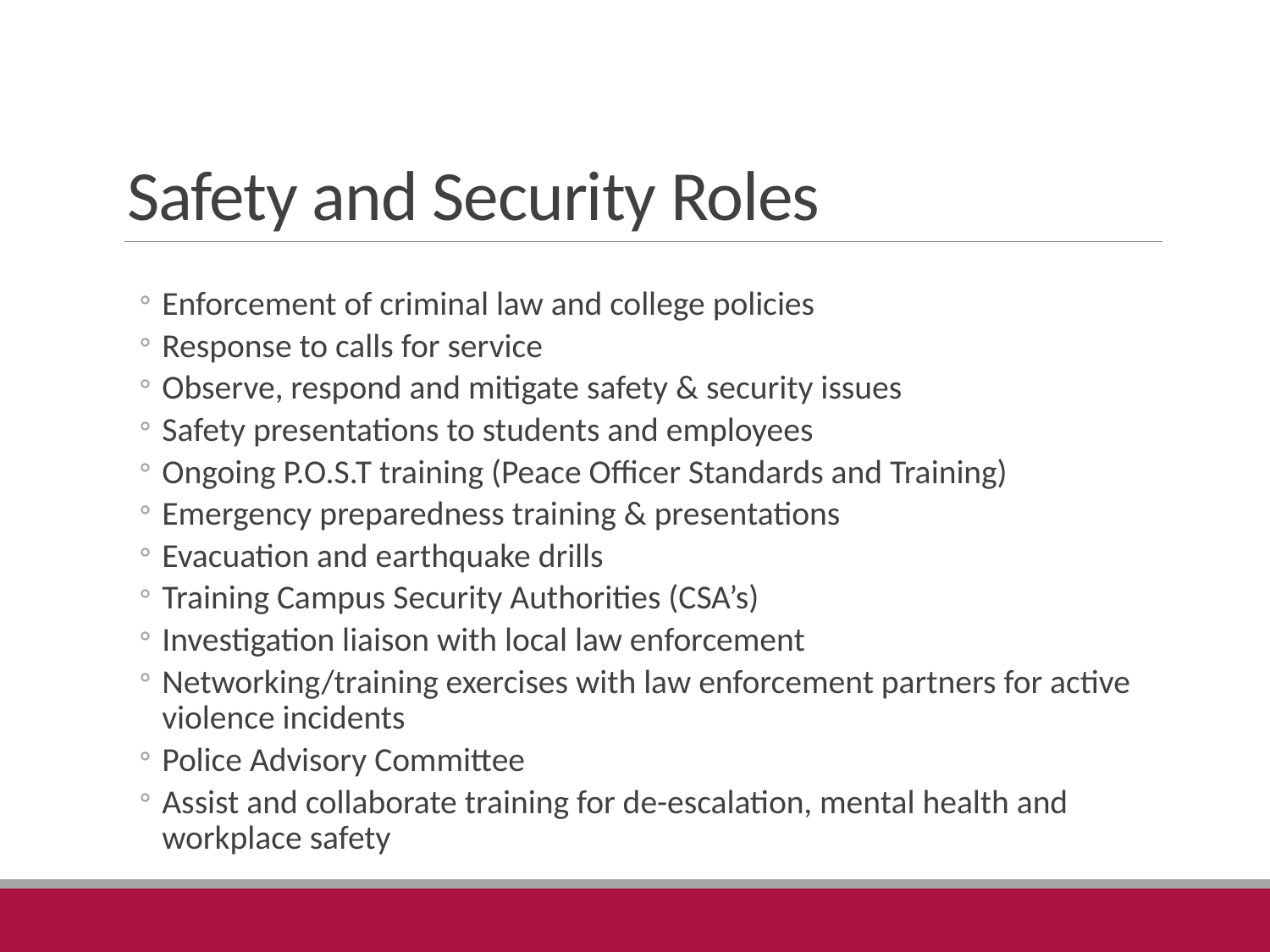

# Safety and Security Roles

Enforcement of criminal law and college policies
Response to calls for service
Observe, respond and mitigate safety & security issues
Safety presentations to students and employees
Ongoing P.O.S.T training (Peace Officer Standards and Training)
Emergency preparedness training & presentations
Evacuation and earthquake drills
Training Campus Security Authorities (CSA’s)
Investigation liaison with local law enforcement
Networking/training exercises with law enforcement partners for active violence incidents
Police Advisory Committee
Assist and collaborate training for de-escalation, mental health and workplace safety